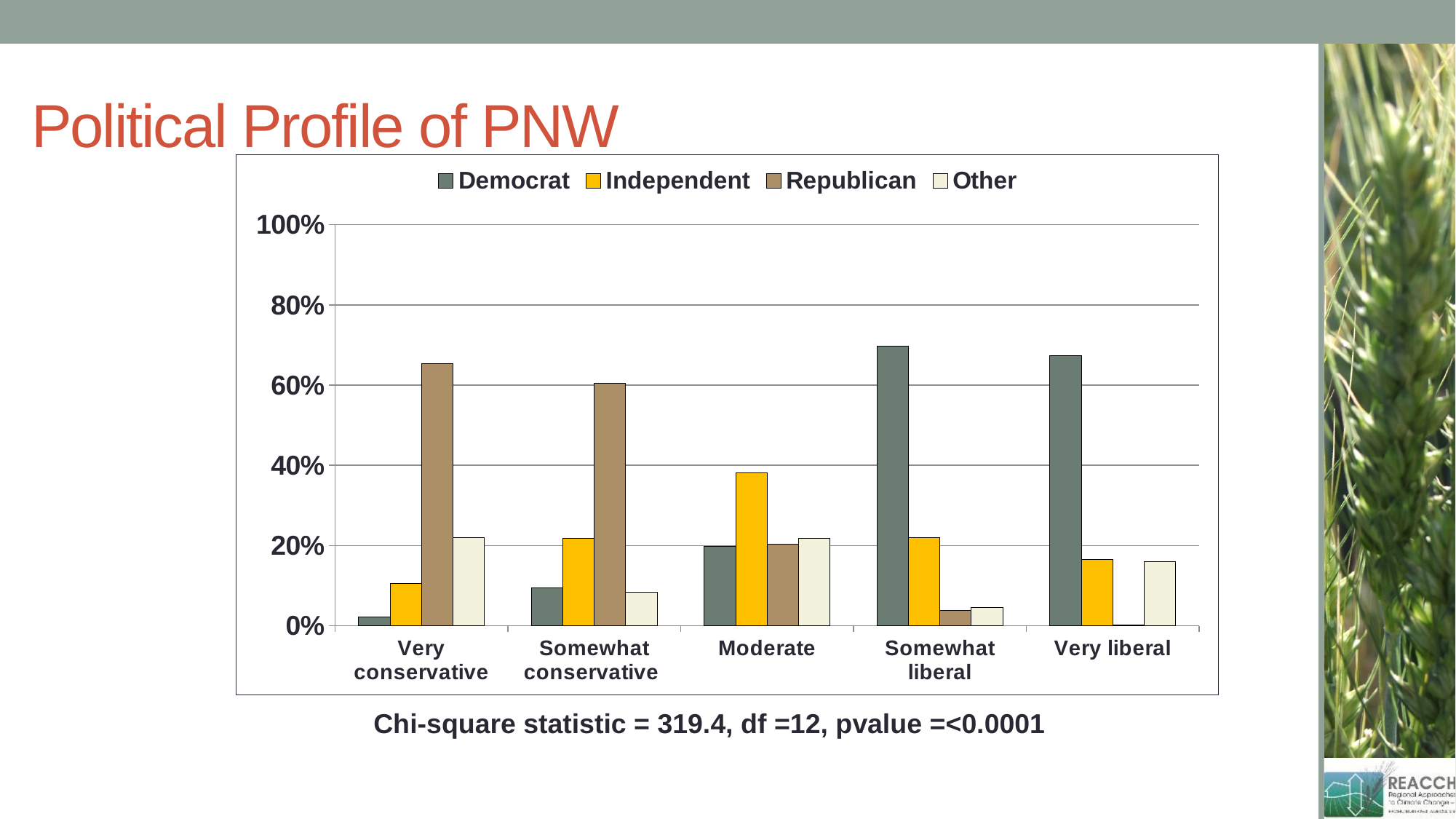

# Political Profile of PNW

### Chart

| Category | Democrat | Independent | Republican | Other |
|---|---|---|---|---|
| Very conservative | 0.021 | 0.106 | 0.654 | 0.219 |
| Somewhat conservative  | 0.094 | 0.218 | 0.605 | 0.083 |
| Moderate | 0.197 | 0.381 | 0.203 | 0.218 |
| Somewhat liberal | 0.697 | 0.219 | 0.039 | 0.045 |
| Very liberal | 0.673 | 0.166 | 0.002 | 0.159 |
Chi-square statistic = 319.4, df =12, pvalue =<0.0001